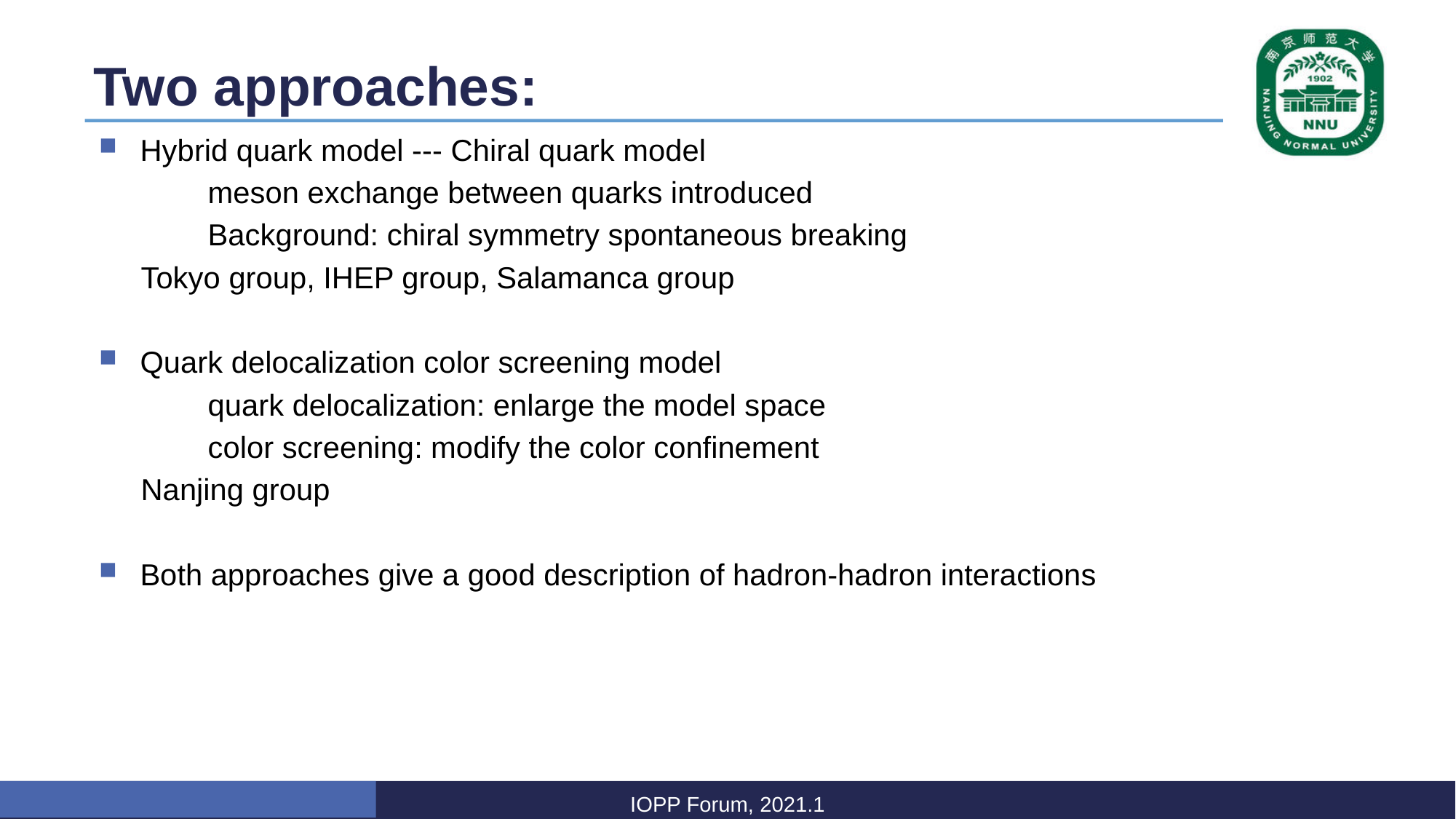

# Two approaches:
Hybrid quark model --- Chiral quark model
             meson exchange between quarks introduced
             Background: chiral symmetry spontaneous breaking
     Tokyo group, IHEP group, Salamanca group

Quark delocalization color screening model
             quark delocalization: enlarge the model space
             color screening: modify the color confinement
     Nanjing group

Both approaches give a good description of hadron-hadron interactions
IOPP Forum, 2021.1